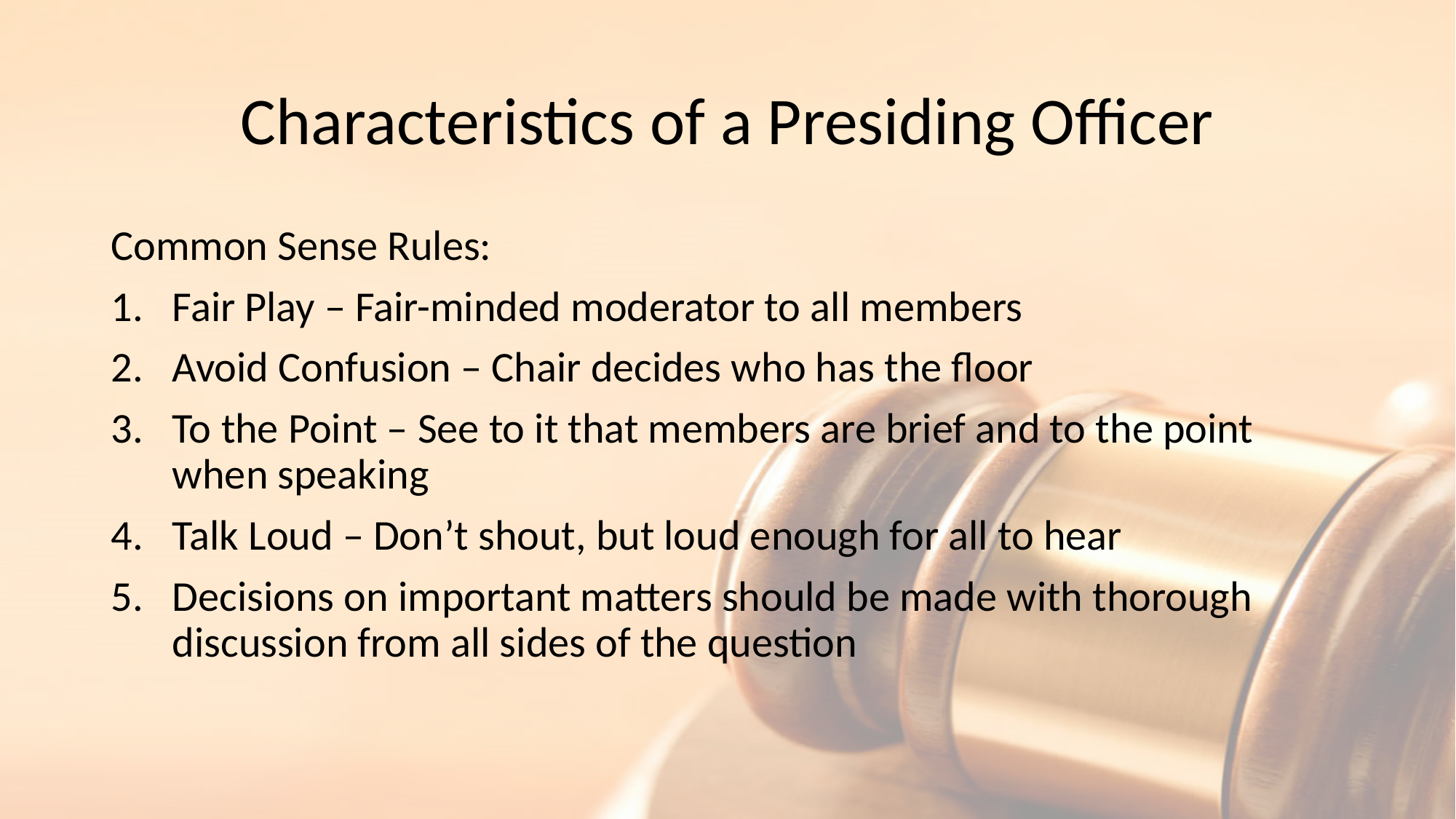

# Characteristics of a Presiding Officer
Common Sense Rules:
Fair Play – Fair-minded moderator to all members
Avoid Confusion – Chair decides who has the floor
To the Point – See to it that members are brief and to the point when speaking
Talk Loud – Don’t shout, but loud enough for all to hear
Decisions on important matters should be made with thorough discussion from all sides of the question